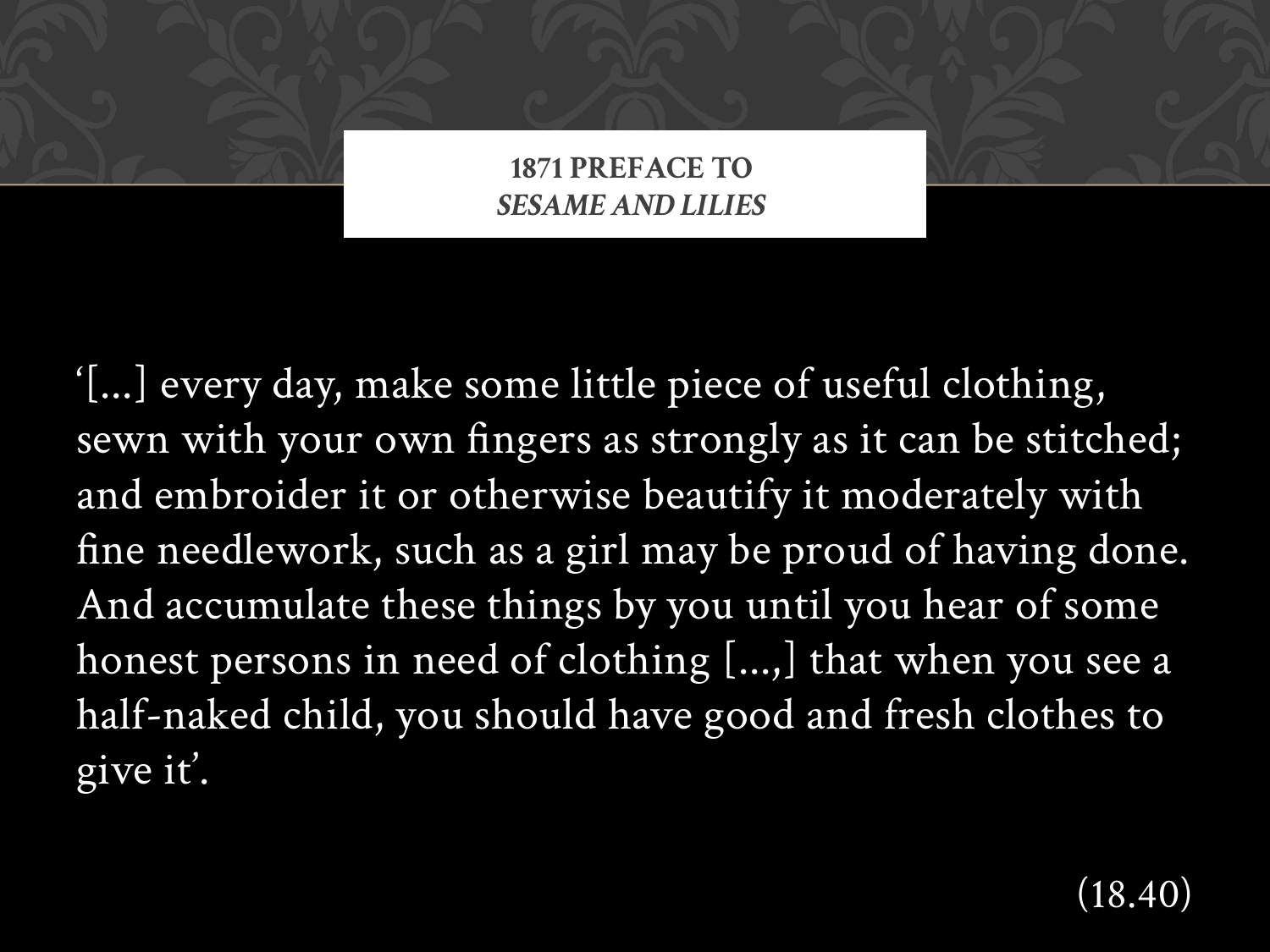

# 1871 Preface to Sesame and Lilies

‘[...] every day, make some little piece of useful clothing, sewn with your own fingers as strongly as it can be stitched; and embroider it or otherwise beautify it moderately with fine needlework, such as a girl may be proud of having done. And accumulate these things by you until you hear of some honest persons in need of clothing [...,] that when you see a half-naked child, you should have good and fresh clothes to give it’.

(18.40)